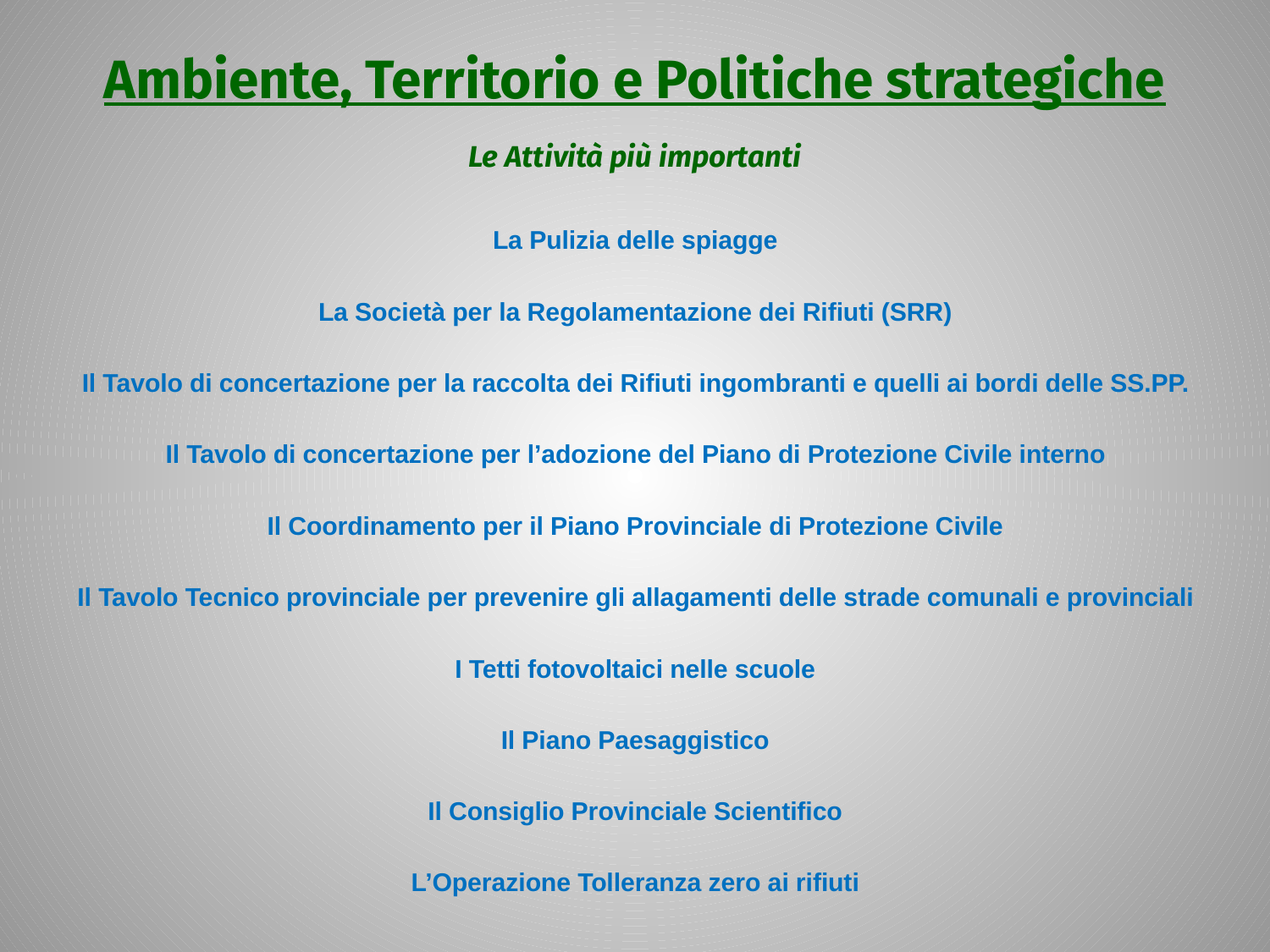

# Ambiente, Territorio e Politiche strategiche

Le Attività più importanti

La Pulizia delle spiagge

La Società per la Regolamentazione dei Rifiuti (SRR)

Il Tavolo di concertazione per la raccolta dei Rifiuti ingombranti e quelli ai bordi delle SS.PP.

Il Tavolo di concertazione per l’adozione del Piano di Protezione Civile interno

Il Coordinamento per il Piano Provinciale di Protezione Civile

Il Tavolo Tecnico provinciale per prevenire gli allagamenti delle strade comunali e provinciali

I Tetti fotovoltaici nelle scuole

Il Piano Paesaggistico

Il Consiglio Provinciale Scientifico

L’Operazione Tolleranza zero ai rifiuti